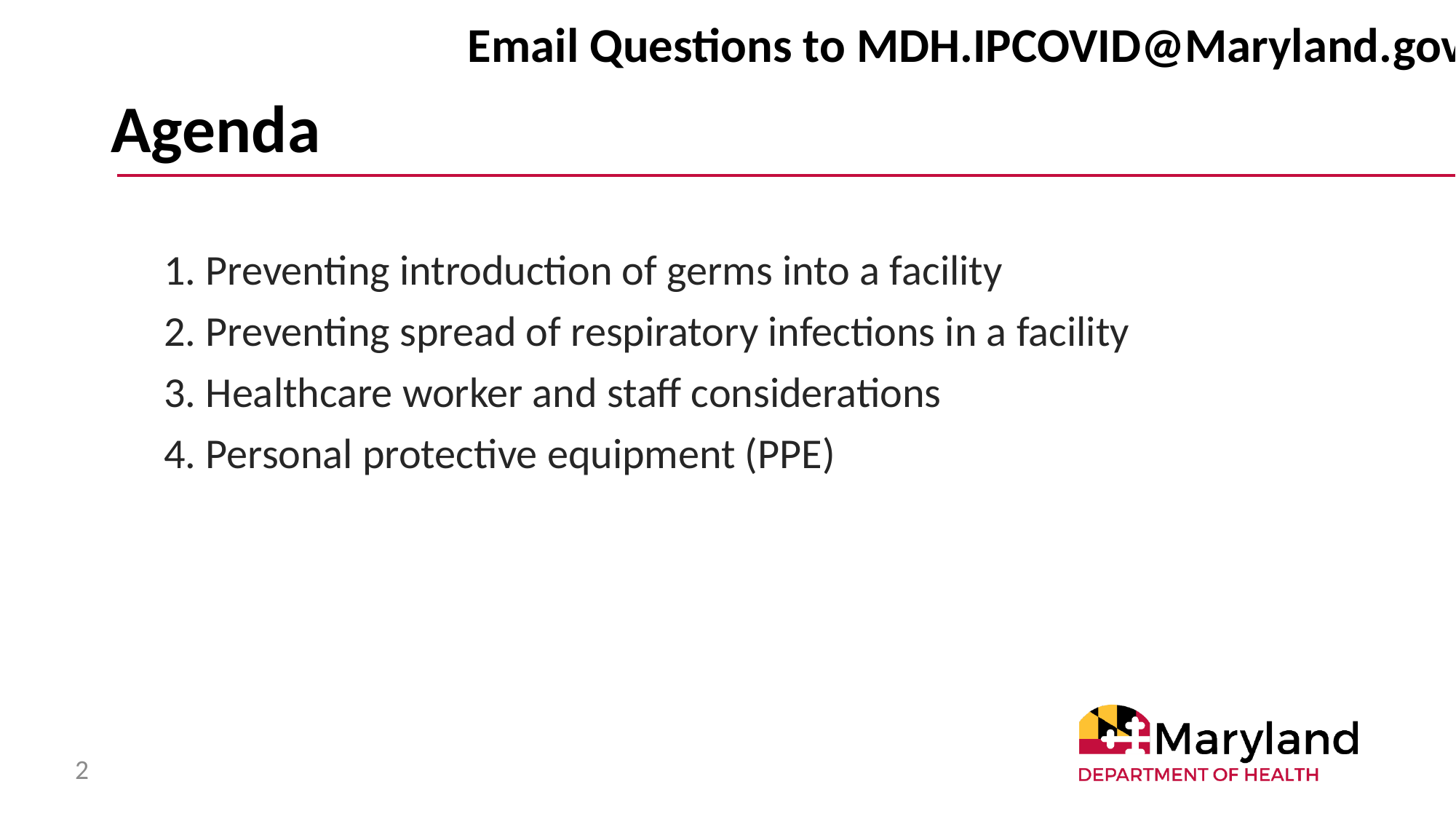

Email Questions to MDH.IPCOVID@Maryland.gov
# Agenda
1. Preventing introduction of germs into a facility
2. Preventing spread of respiratory infections in a facility
3. Healthcare worker and staff considerations
4. Personal protective equipment (PPE)

2